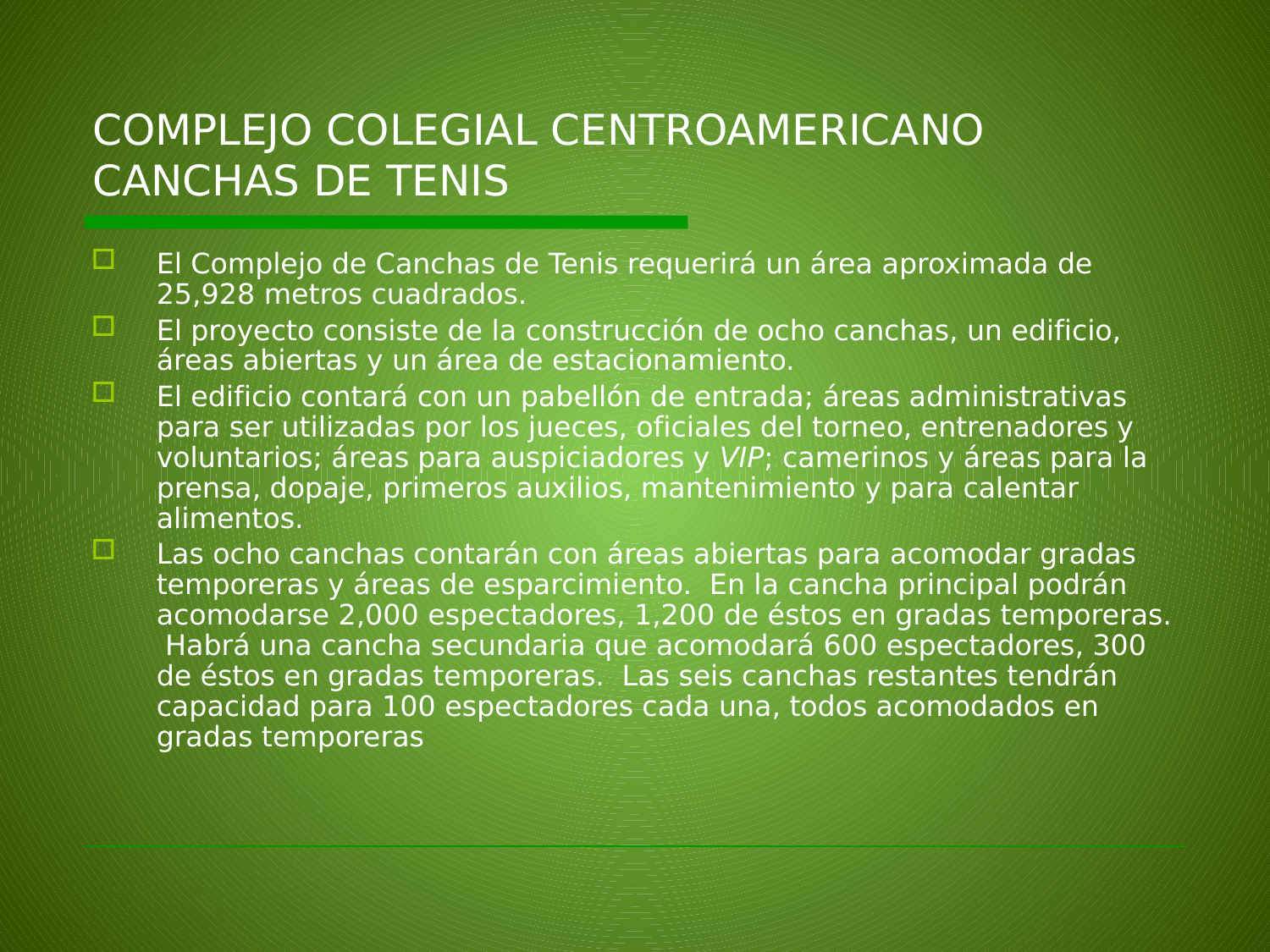

# COMPLEJO COLEGIAL CENTROAMERICANO CANCHAS DE TENIS
El Complejo de Canchas de Tenis requerirá un área aproximada de 25,928 metros cuadrados.
El proyecto consiste de la construcción de ocho canchas, un edificio, áreas abiertas y un área de estacionamiento.
El edificio contará con un pabellón de entrada; áreas administrativas para ser utilizadas por los jueces, oficiales del torneo, entrenadores y voluntarios; áreas para auspiciadores y VIP; camerinos y áreas para la prensa, dopaje, primeros auxilios, mantenimiento y para calentar alimentos.
Las ocho canchas contarán con áreas abiertas para acomodar gradas temporeras y áreas de esparcimiento.  En la cancha principal podrán acomodarse 2,000 espectadores, 1,200 de éstos en gradas temporeras.  Habrá una cancha secundaria que acomodará 600 espectadores, 300 de éstos en gradas temporeras.  Las seis canchas restantes tendrán capacidad para 100 espectadores cada una, todos acomodados en gradas temporeras